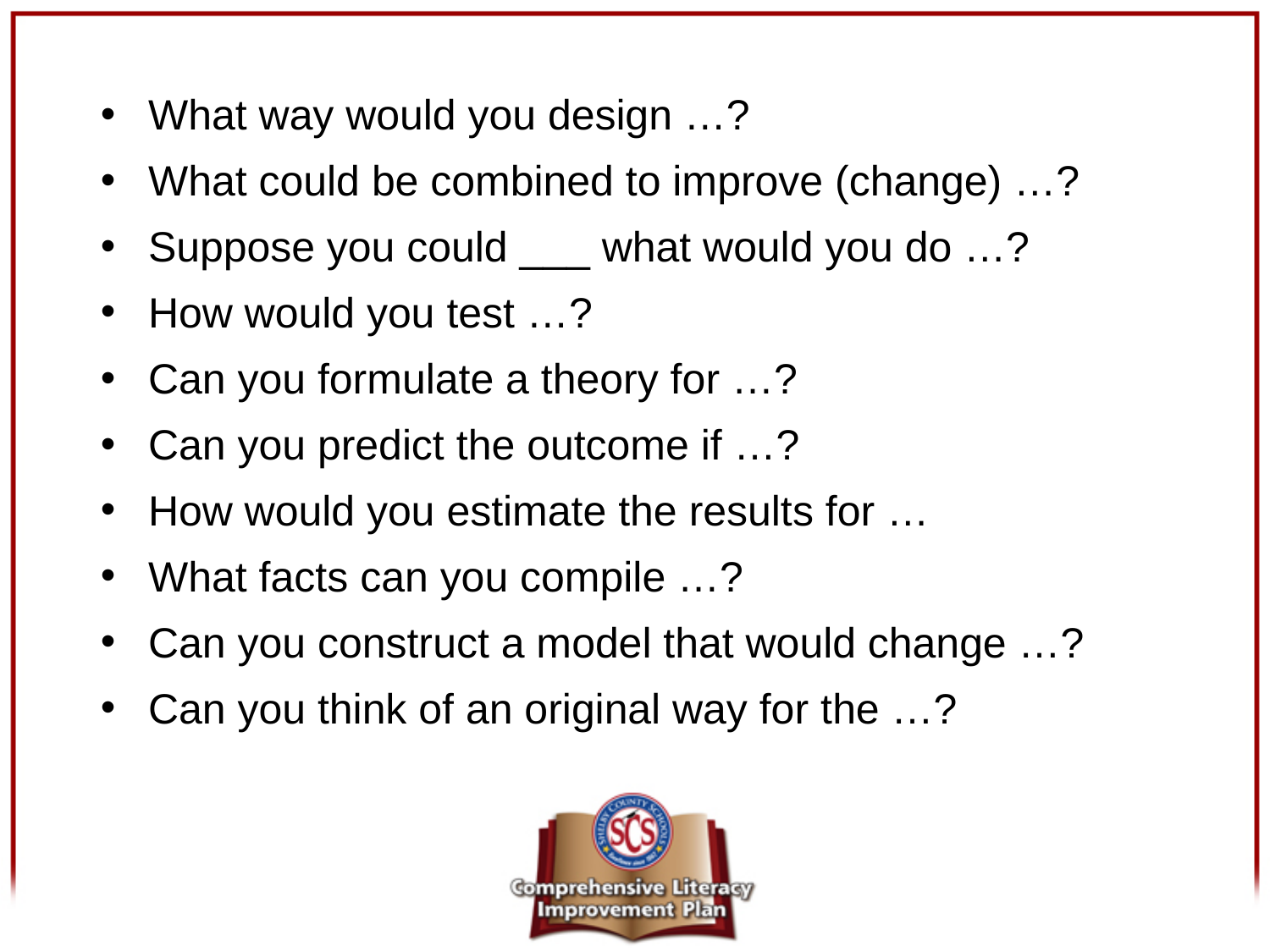

What way would you design …?
What could be combined to improve (change) …?
Suppose you could ___ what would you do …?
How would you test …?
Can you formulate a theory for …?
Can you predict the outcome if …?
How would you estimate the results for …
What facts can you compile …?
Can you construct a model that would change …?
Can you think of an original way for the …?